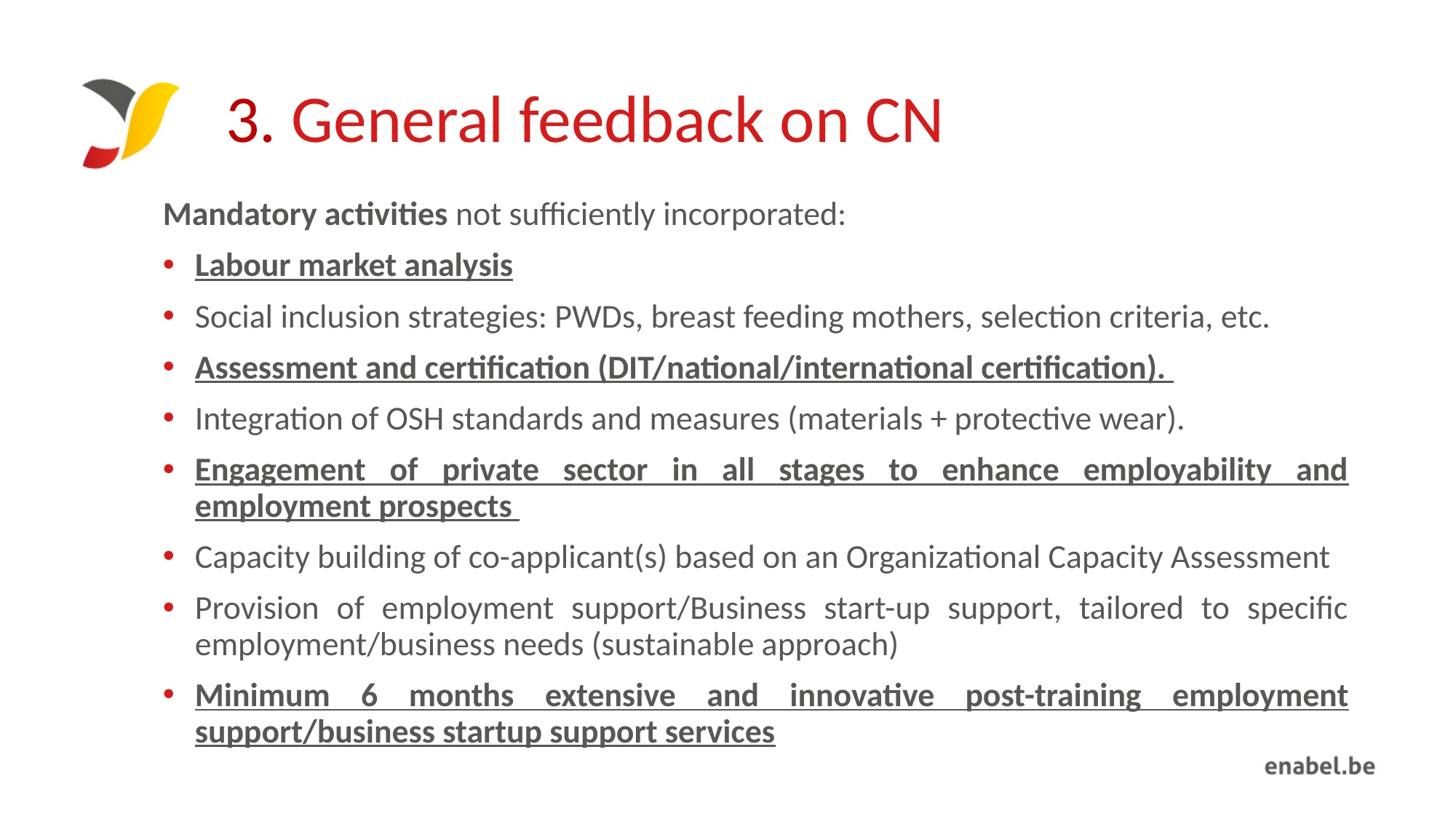

# 3. General feedback on CN
Mandatory activities not sufficiently incorporated:
Labour market analysis
Social inclusion strategies: PWDs, breast feeding mothers, selection criteria, etc.
Assessment and certification (DIT/national/international certification).
Integration of OSH standards and measures (materials + protective wear).
Engagement of private sector in all stages to enhance employability and employment prospects
Capacity building of co-applicant(s) based on an Organizational Capacity Assessment
Provision of employment support/Business start-up support, tailored to specific employment/business needs (sustainable approach)
Minimum 6 months extensive and innovative post-training employment support/business startup support services